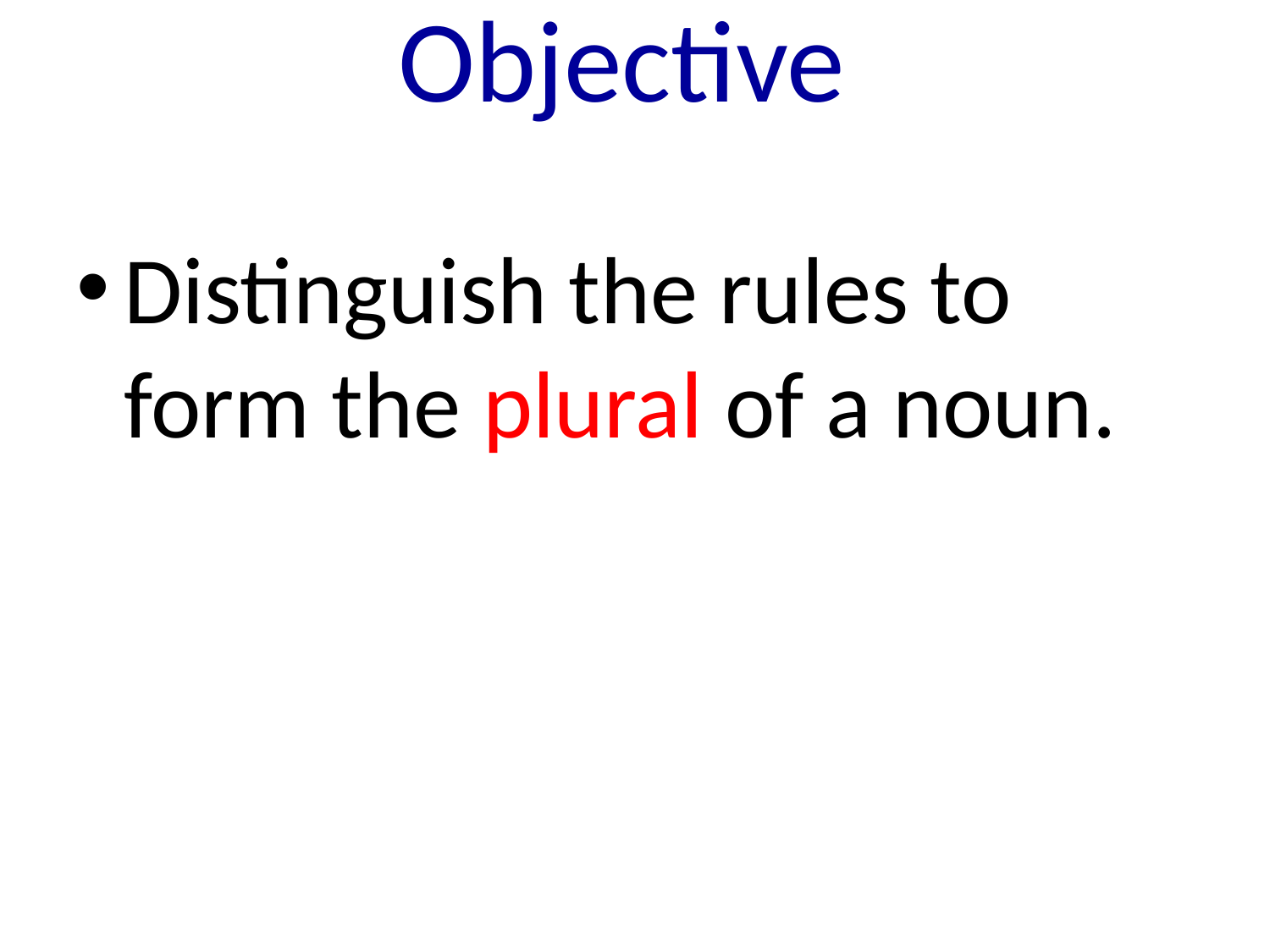

# Objective
Distinguish the rules to form the plural of a noun.